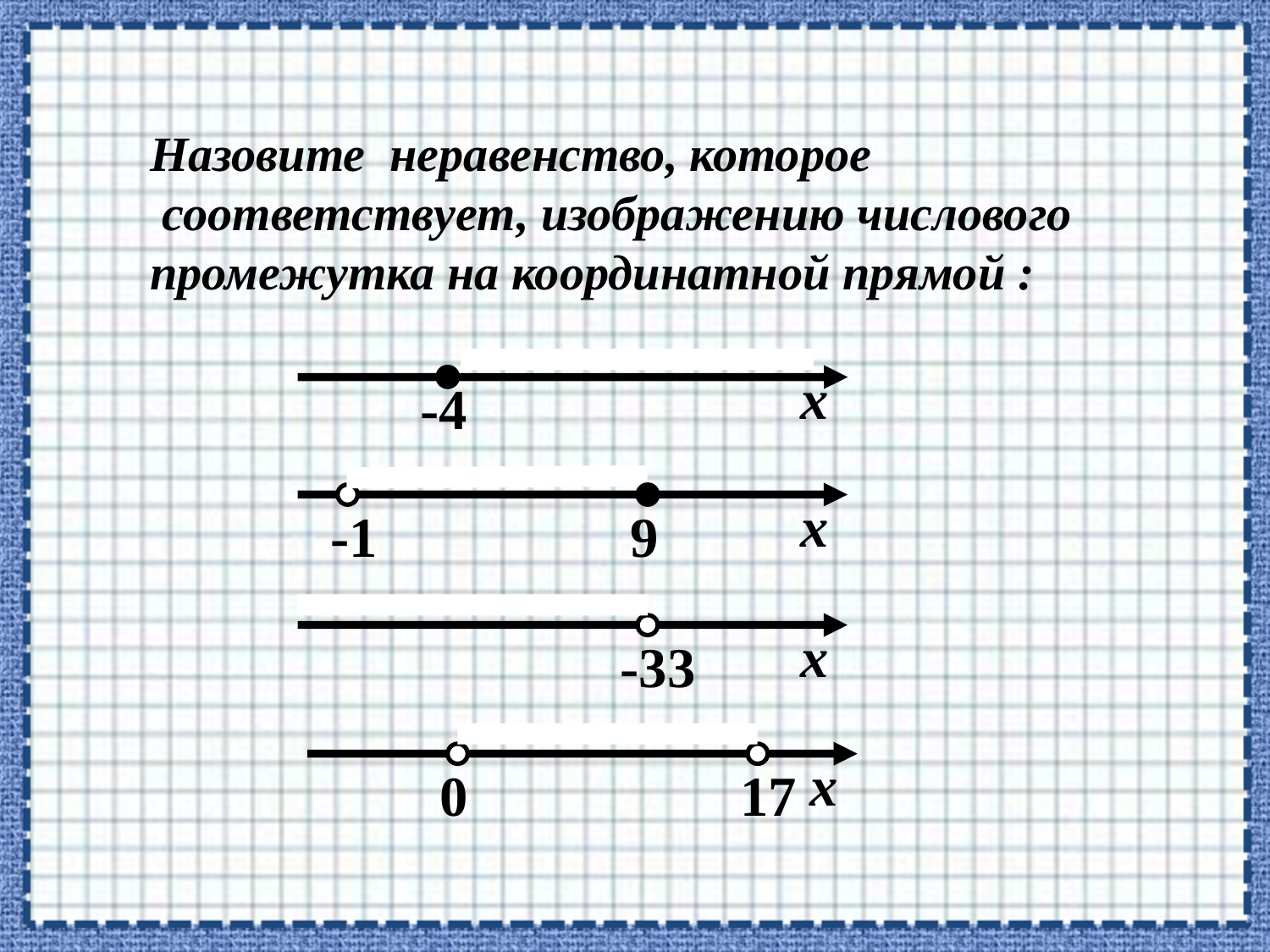

Назовите  неравенство, которое
 соответствует, изображению числового
промежутка на координатной прямой :
х

-4

х

-1
9

х

-33

х

0
17